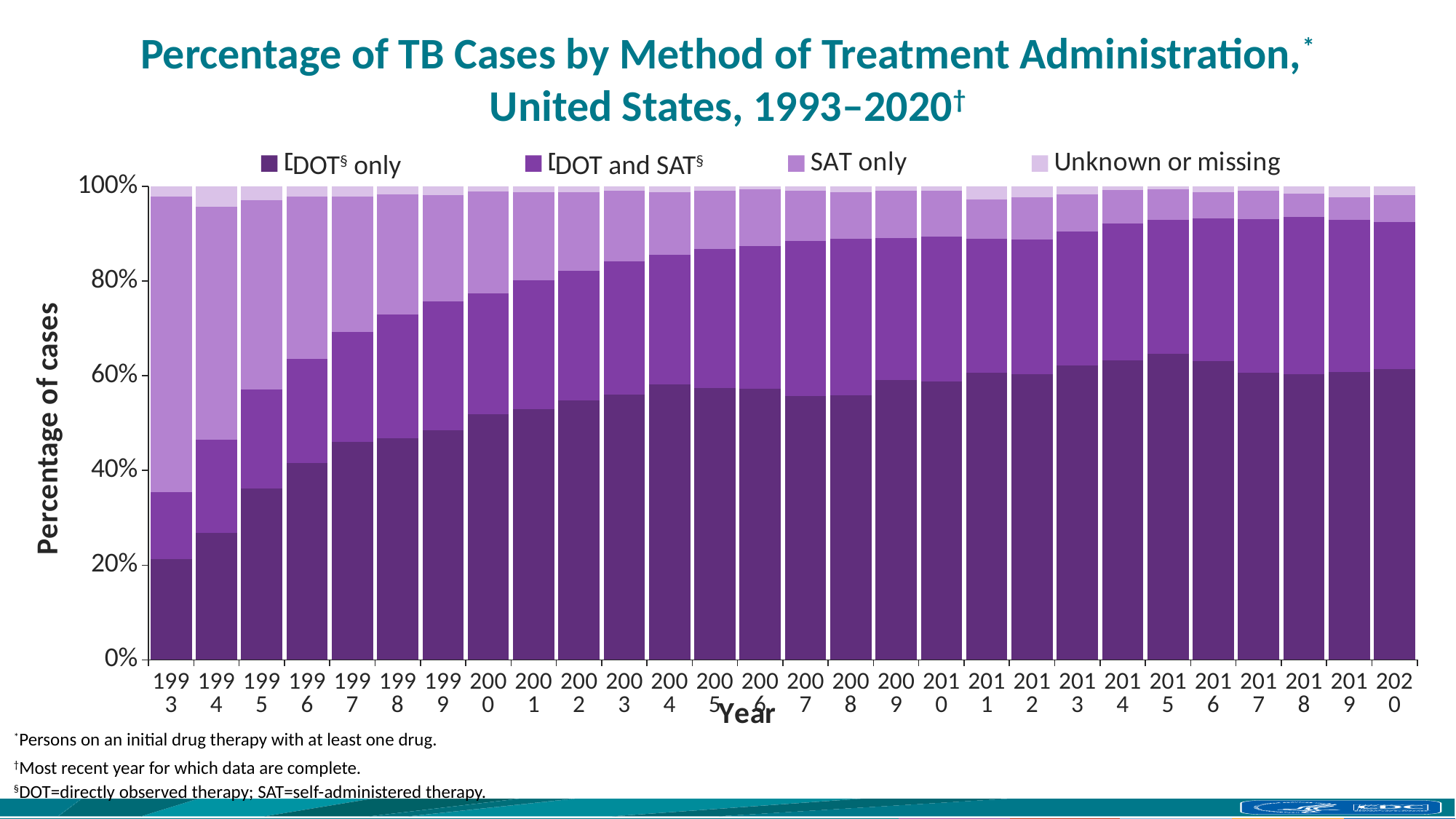

# Percentage of TB Cases by Method of Treatment Administration,* United States, 1993–2020†

### Chart

| Category | DOT§ only | DOT + SAT | SAT only | Unknown or missing |
|---|---|---|---|---|
| 1993 | 21.277850314 | 14.130480563 | 62.494208819 | 2.097460304 |
| 1994 | 26.851169045 | 19.641695224 | 49.199670325 | 4.307465406 |
| 1995 | 36.192757763 | 20.879019626 | 40.062655487 | 2.865567124 |
| 1996 | 41.561576355 | 21.931034483 | 34.334975369 | 2.172413793 |
| 1997 | 45.964504543 | 23.299175998 | 28.586520177 | 2.149799282 |
| 1998 | 46.858117714 | 26.124537958 | 25.311344896 | 1.705999431 |
| 1999 | 48.546511628 | 27.123872805 | 22.555766493 | 1.773849075 |
| 2000 | 51.90370605 | 25.524231866 | 21.419068736 | 1.152993348 |
| 2001 | 52.965606749 | 27.164179104 | 18.572355613 | 1.297858533 |
| 2002 | 54.741468104 | 27.439401222 | 16.603721761 | 1.215408913 |
| 2003 | 56.012240072 | 28.207803046 | 14.868906044 | 0.911050838 |
| 2004 | 58.107820158 | 27.395411606 | 13.189857234 | 1.306911002 |
| 2005 | 57.368652129 | 29.357529636 | 12.395726621 | 0.878091614 |
| 2006 | 57.190082645 | 30.217881292 | 12.028549962 | 0.563486101 |
| 2007 | 55.76744186 | 32.666666667 | 10.689922481 | 0.875968992 |
| 2008 | 55.848278051 | 33.050309475 | 9.926995715 | 1.174416759 |
| 2009 | 59.169953388 | 29.965937612 | 9.976694156 | 0.887414844 |
| 2010 | 58.734883721 | 30.725581395 | 9.581395349 | 0.958139535 |
| 2011 | 60.558395596 | 28.313016123 | 8.326779394 | 2.801808887 |
| 2012 | 60.340178386 | 28.45882597 | 8.867454885 | 2.333540759 |
| 2013 | 62.187330807 | 28.229561451 | 7.839740119 | 1.743367623 |
| 2014 | 63.244779709 | 28.927517219 | 7.040559746 | 0.787143326 |
| 2015 | 64.608920491 | 28.291316527 | 6.464124111 | 0.635638871 |
| 2016 | 63.068181818 | 30.091354724 | 5.603832442 | 1.236631016 |
| 2017 | 60.565291125 | 32.526851328 | 5.912945167 | 0.99491238 |
| 2018 | 60.315825609 | 33.241789678 | 4.966243277 | 1.476141435 |
| 2019 | 60.778859527 | 32.209086694 | 4.670839128 | 2.34121465 |
| 2020 | 61.459389026 | 30.968582597 | 5.776748226 | 1.795280151 |
DOT and SAT§
DOT§ only
*Persons on an initial drug therapy with at least one drug.
†Most recent year for which data are complete.
§DOT=directly observed therapy; SAT=self-administered therapy.